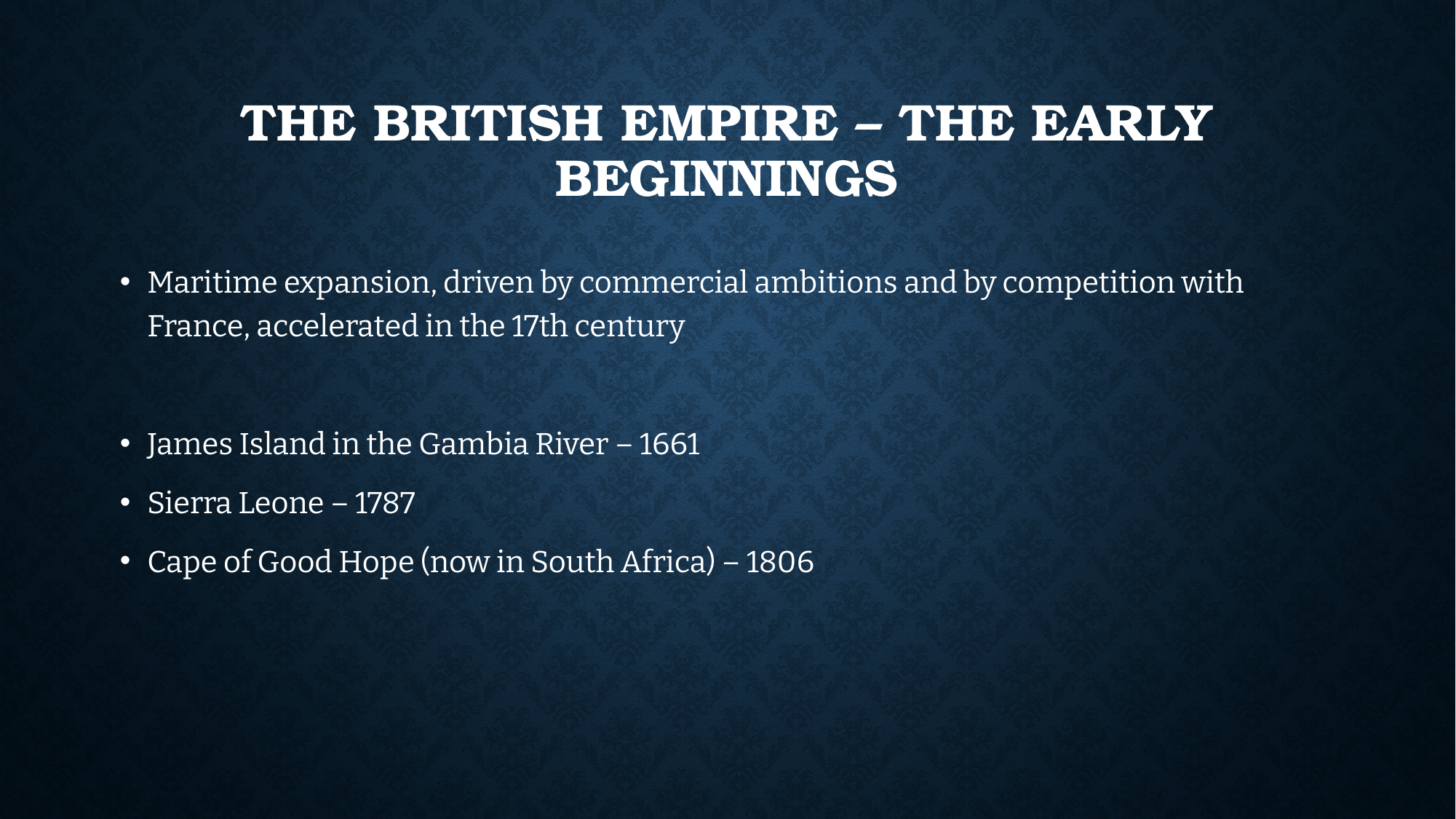

# The British Empire – the early beginnings
Maritime expansion, driven by commercial ambitions and by competition with France, accelerated in the 17th century

James Island in the Gambia River – 1661
Sierra Leone – 1787
Cape of Good Hope (now in South Africa) – 1806